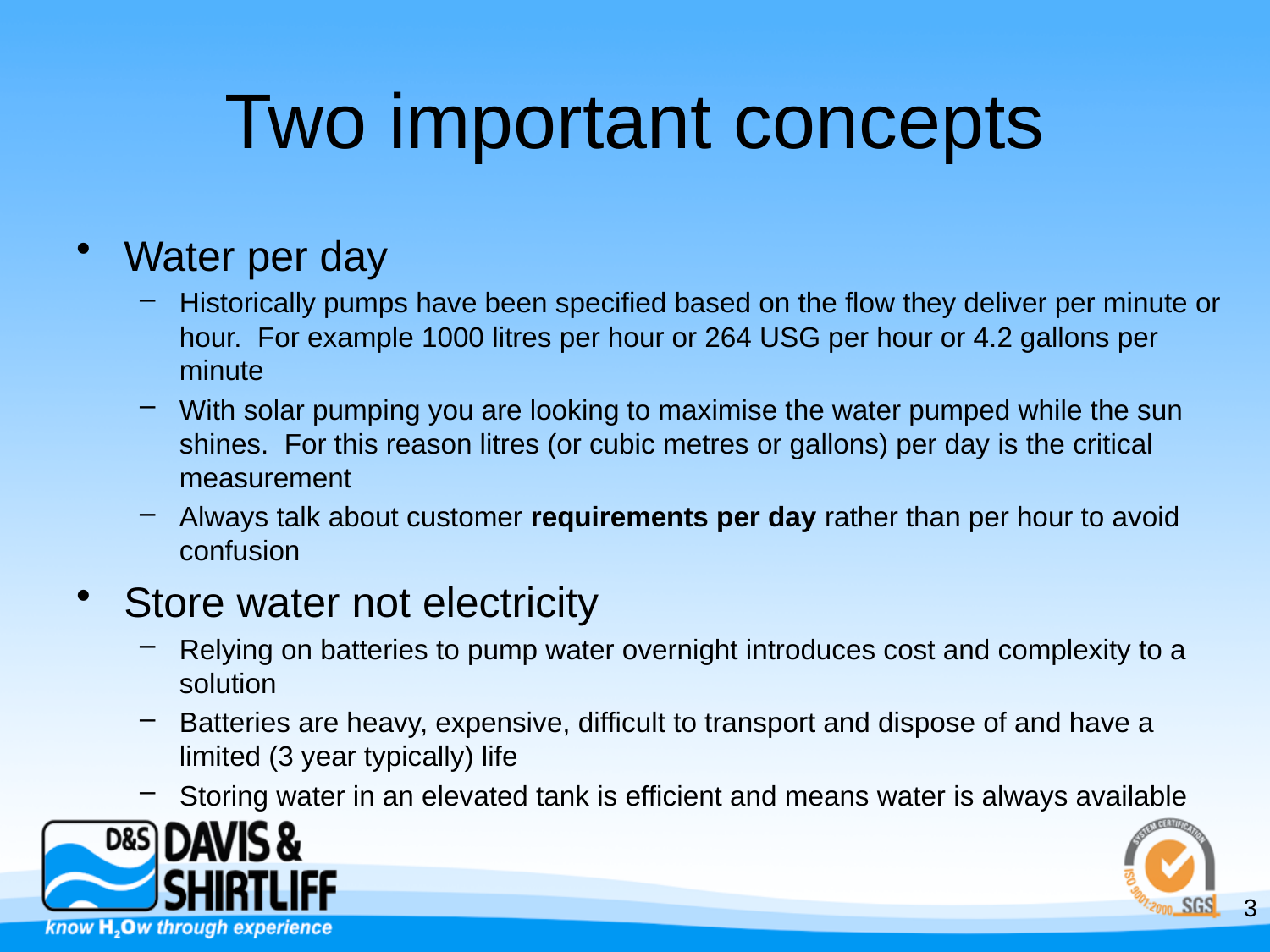

# Two important concepts
Water per day
Historically pumps have been specified based on the flow they deliver per minute or hour.  For example 1000 litres per hour or 264 USG per hour or 4.2 gallons per minute
With solar pumping you are looking to maximise the water pumped while the sun shines.  For this reason litres (or cubic metres or gallons) per day is the critical measurement
Always talk about customer requirements per day rather than per hour to avoid confusion
Store water not electricity
Relying on batteries to pump water overnight introduces cost and complexity to a solution
Batteries are heavy, expensive, difficult to transport and dispose of and have a limited (3 year typically) life
Storing water in an elevated tank is efficient and means water is always available

3